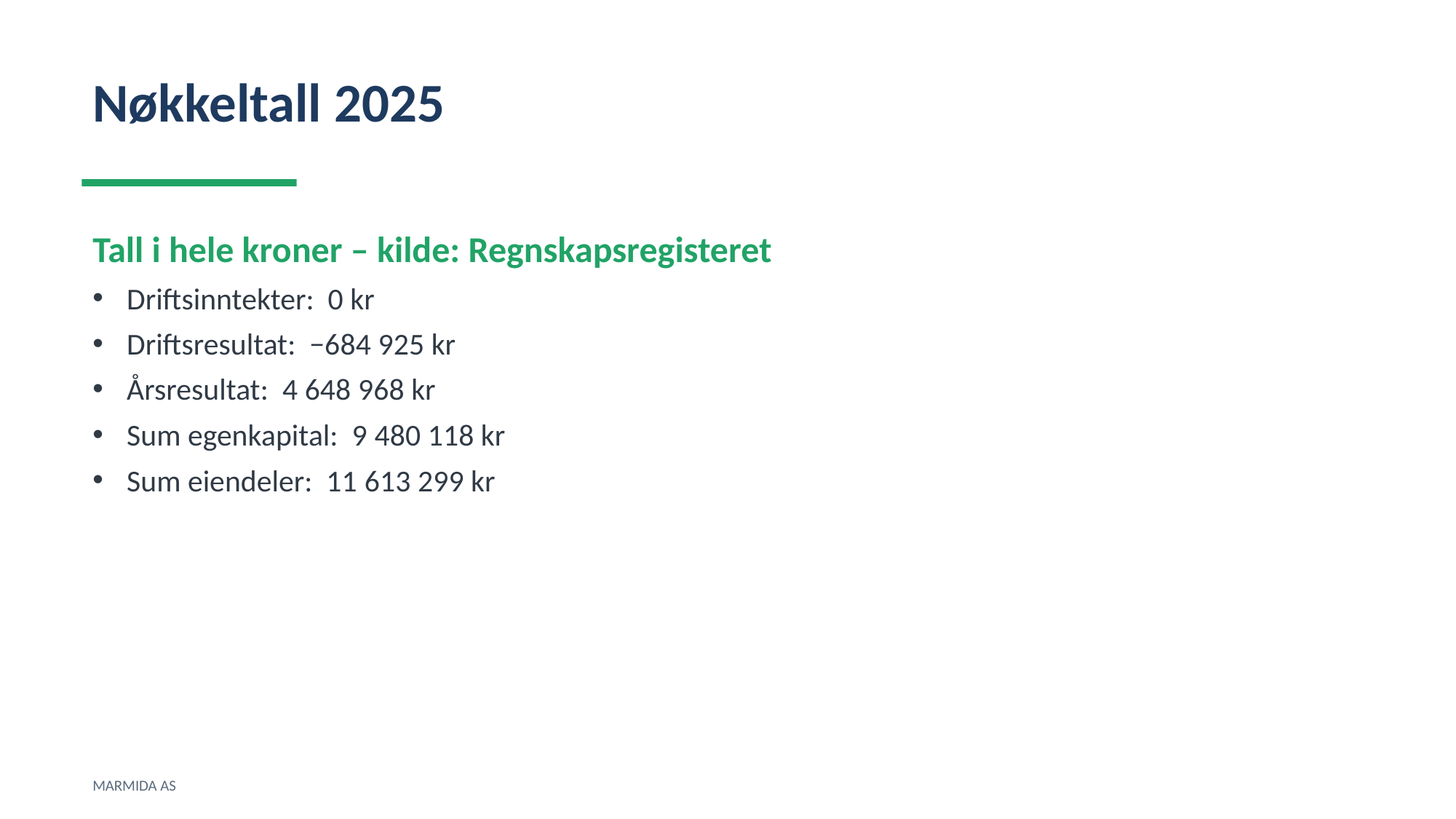

Nøkkeltall 2025

Tall i hele kroner – kilde: Regnskapsregisteret
Driftsinntekter:  0 kr
Driftsresultat:  −684 925 kr
Årsresultat:  4 648 968 kr
Sum egenkapital:  9 480 118 kr
Sum eiendeler:  11 613 299 kr
MARMIDA AS